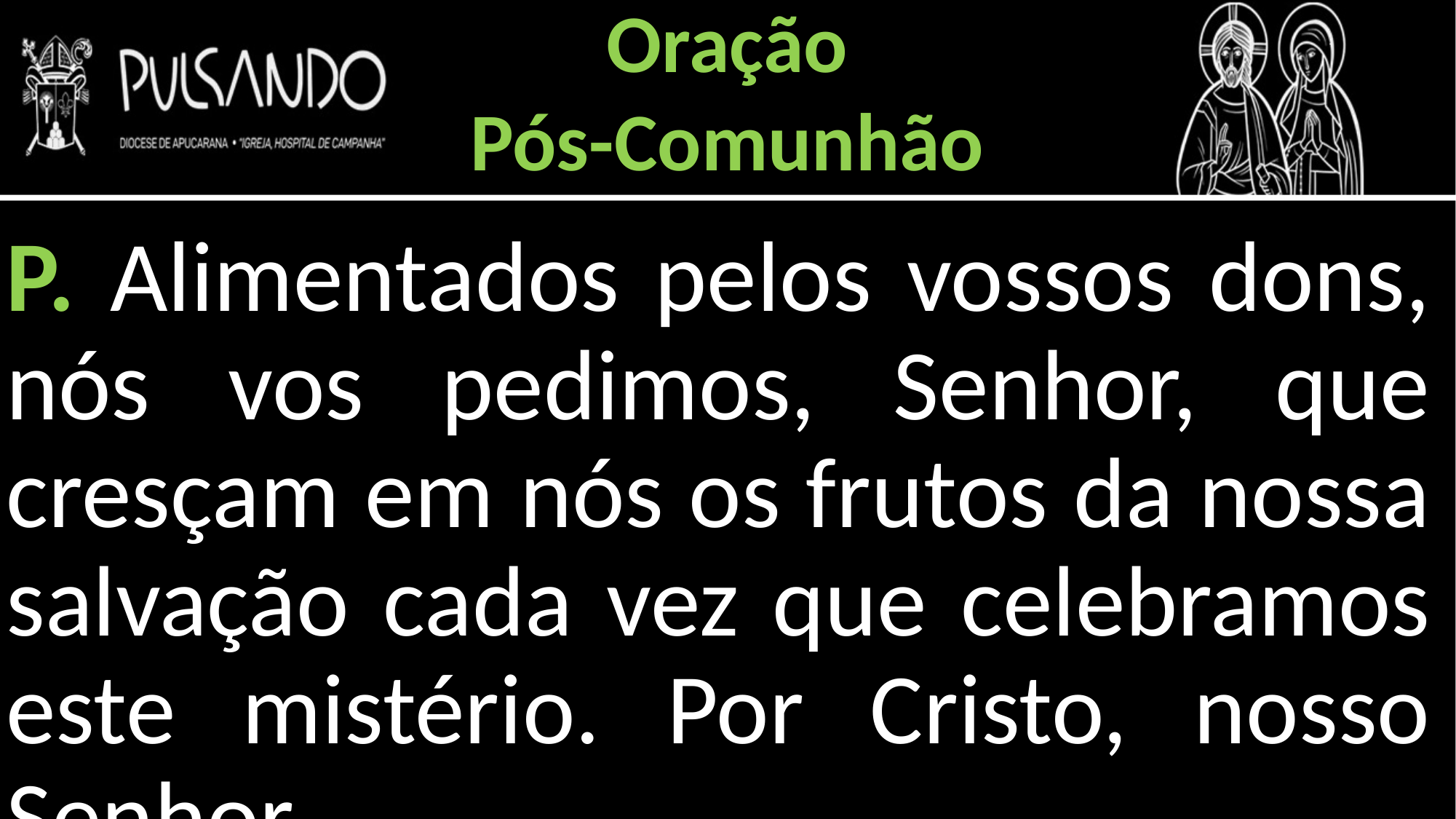

Oração
Pós-Comunhão
P. Alimentados pelos vossos dons, nós vos pedimos, Senhor, que cresçam em nós os frutos da nossa salvação cada vez que celebramos este mistério. Por Cristo, nosso Senhor.